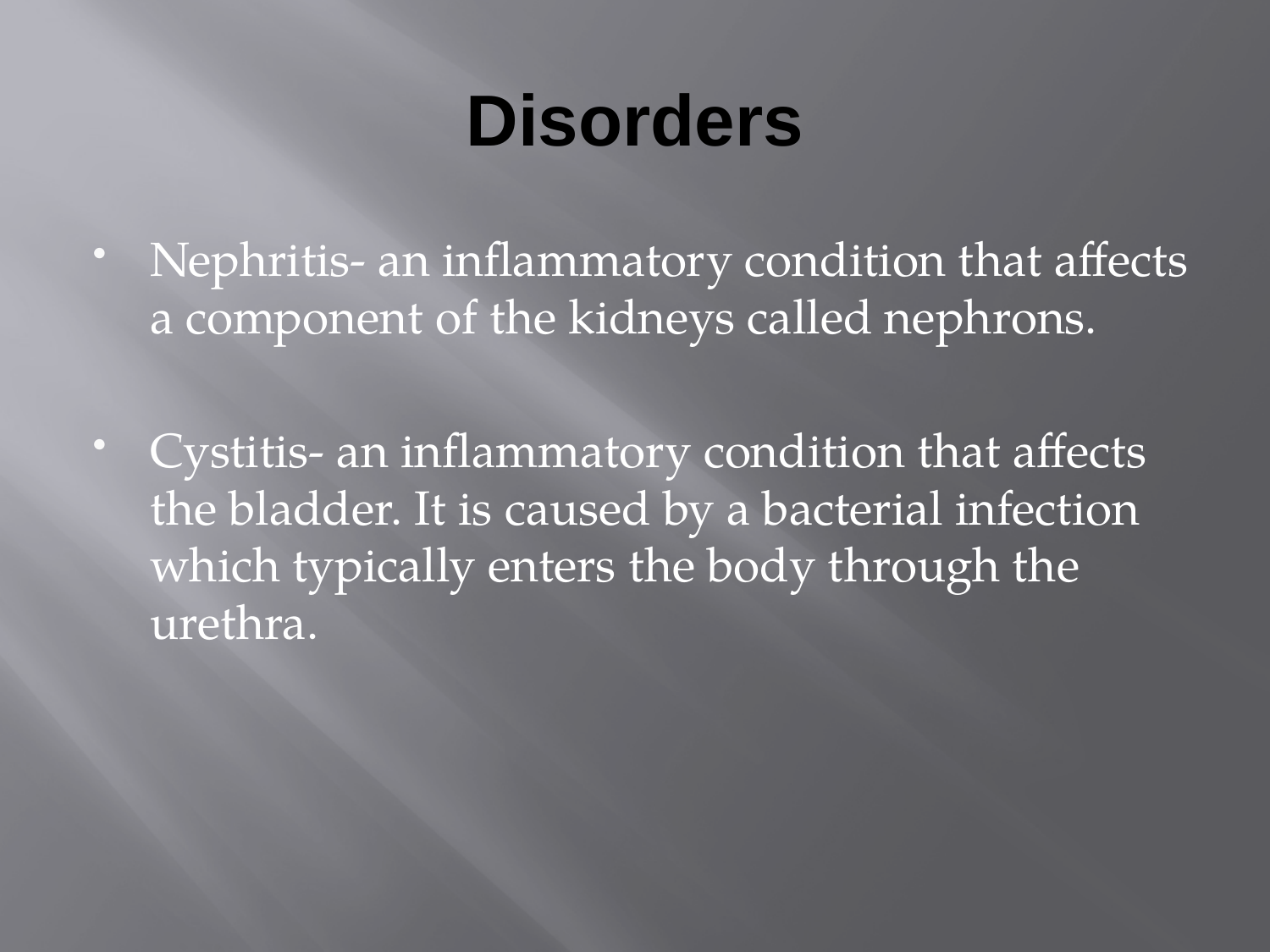

# Disorders
Nephritis- an inflammatory condition that affects a component of the kidneys called nephrons.

Cystitis- an inflammatory condition that affects the bladder. It is caused by a bacterial infection which typically enters the body through the urethra.